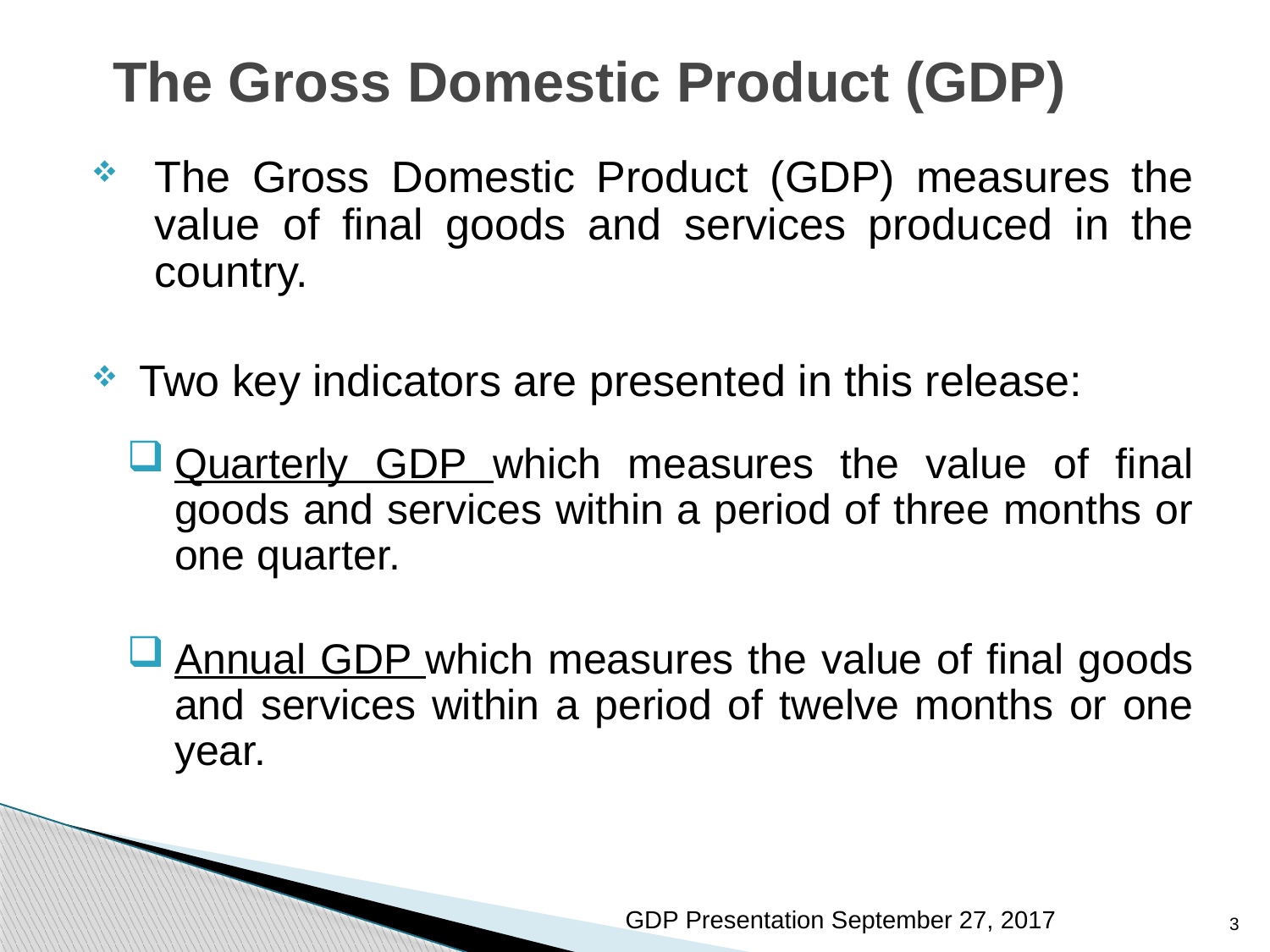

# The Gross Domestic Product (GDP)
The Gross Domestic Product (GDP) measures the value of final goods and services produced in the country.

Two key indicators are presented in this release:

Quarterly GDP which measures the value of final goods and services within a period of three months or one quarter.

Annual GDP which measures the value of final goods and services within a period of twelve months or one year.

GDP Presentation September 27, 2017
3